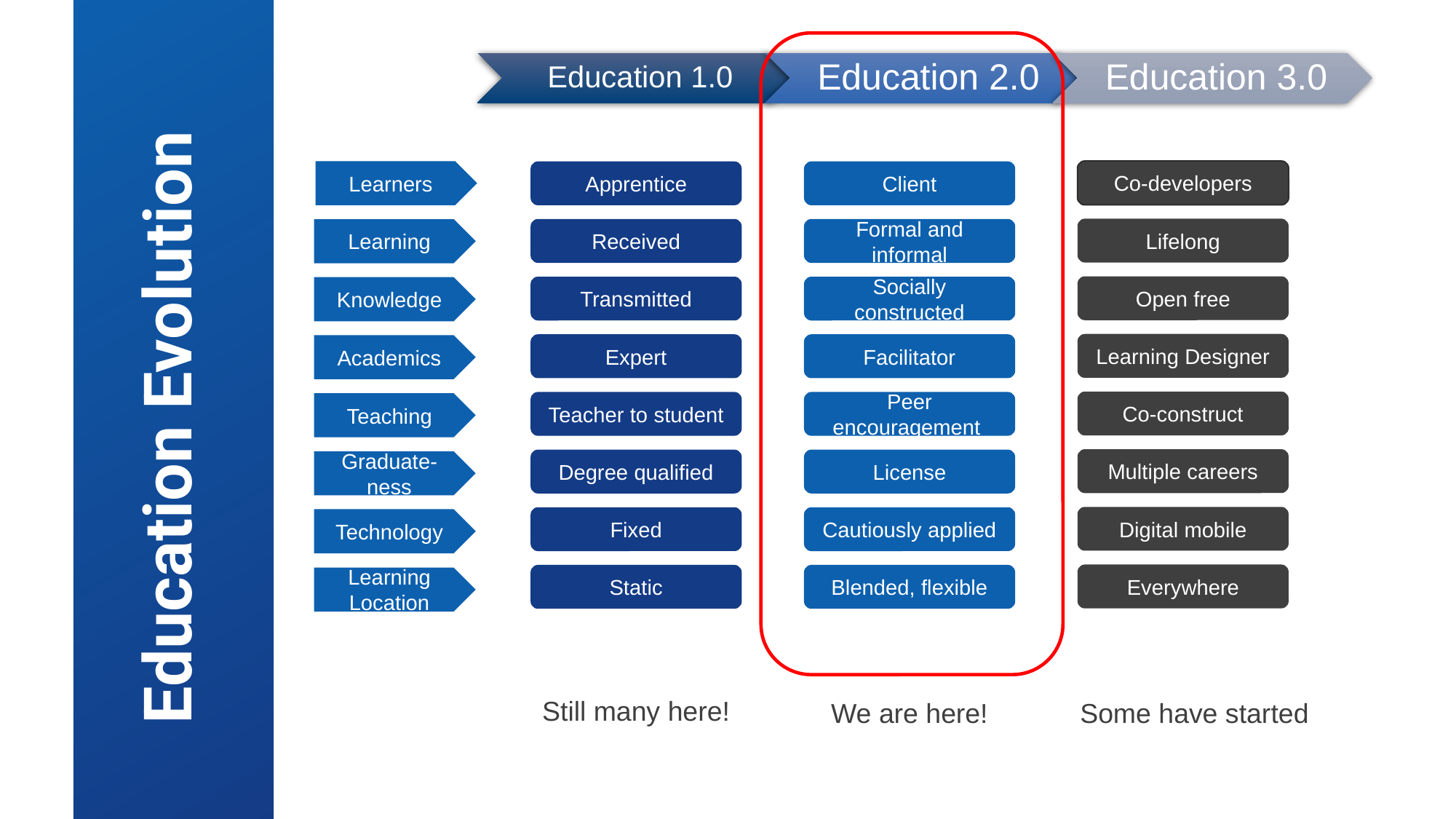

Education 1.0
Education 2.0
Education 3.0
Co-developers
Learners
Apprentice
Client

Lifelong
Received
Formal and informal
Learning
Open free
Transmitted
Socially constructed
Knowledge
Learning Designer
Expert
Facilitator
Academics
Co-construct
Teacher to student
Peer encouragement
Teaching
Multiple careers
Degree qualified
License
Graduate-ness
Digital mobile
Fixed
Cautiously applied
Technology
Everywhere
Static
Blended, flexible
Learning Location
Education Evolution
Still many here!
Some have started
We are here!